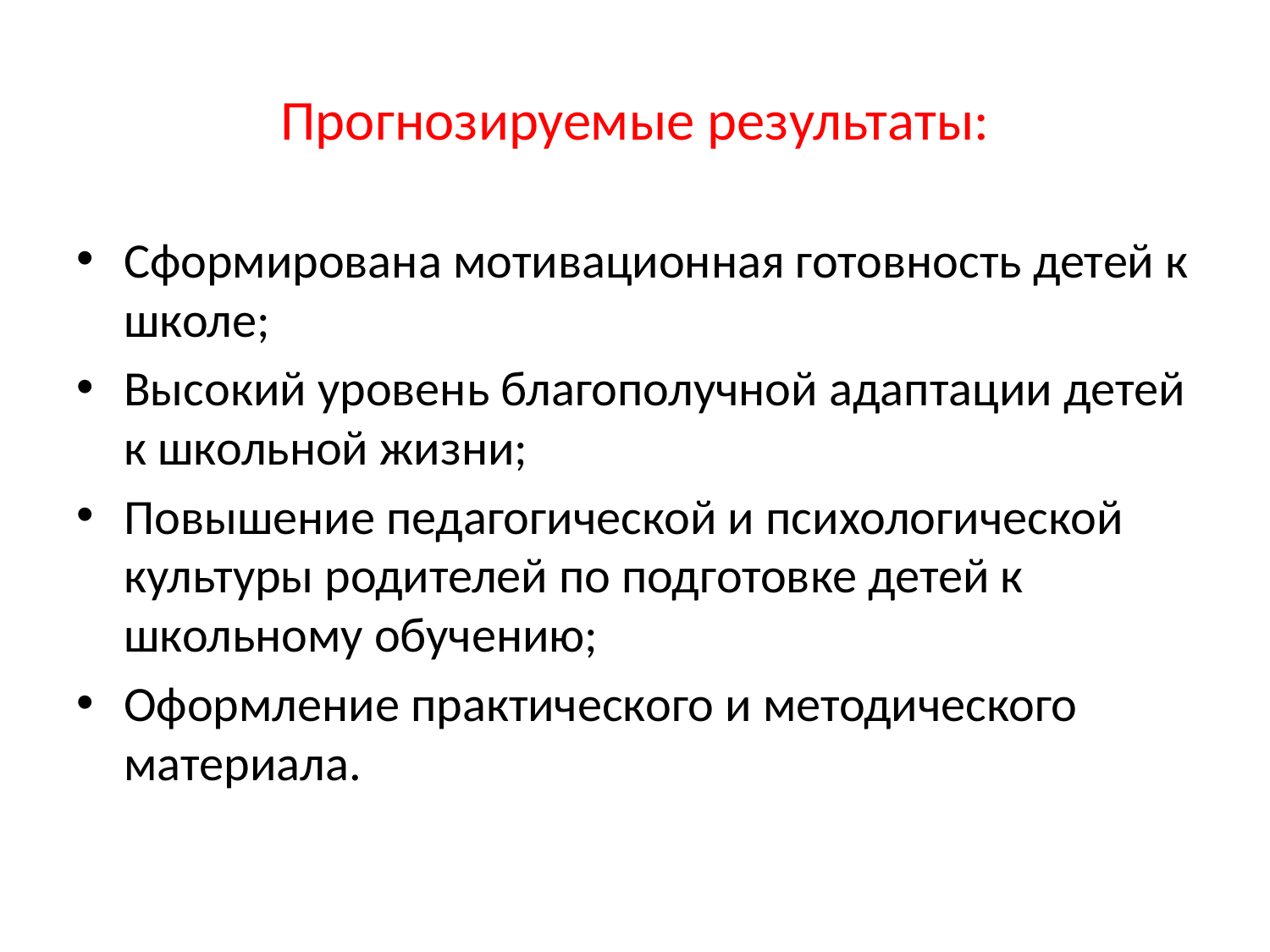

# Прогнозируемые результаты:
Сформирована мотивационная готовность детей к школе;
Высокий уровень благополучной адаптации детей к школьной жизни;
Повышение педагогической и психологической культуры родителей по подготовке детей к школьному обучению;
Оформление практического и методического материала.